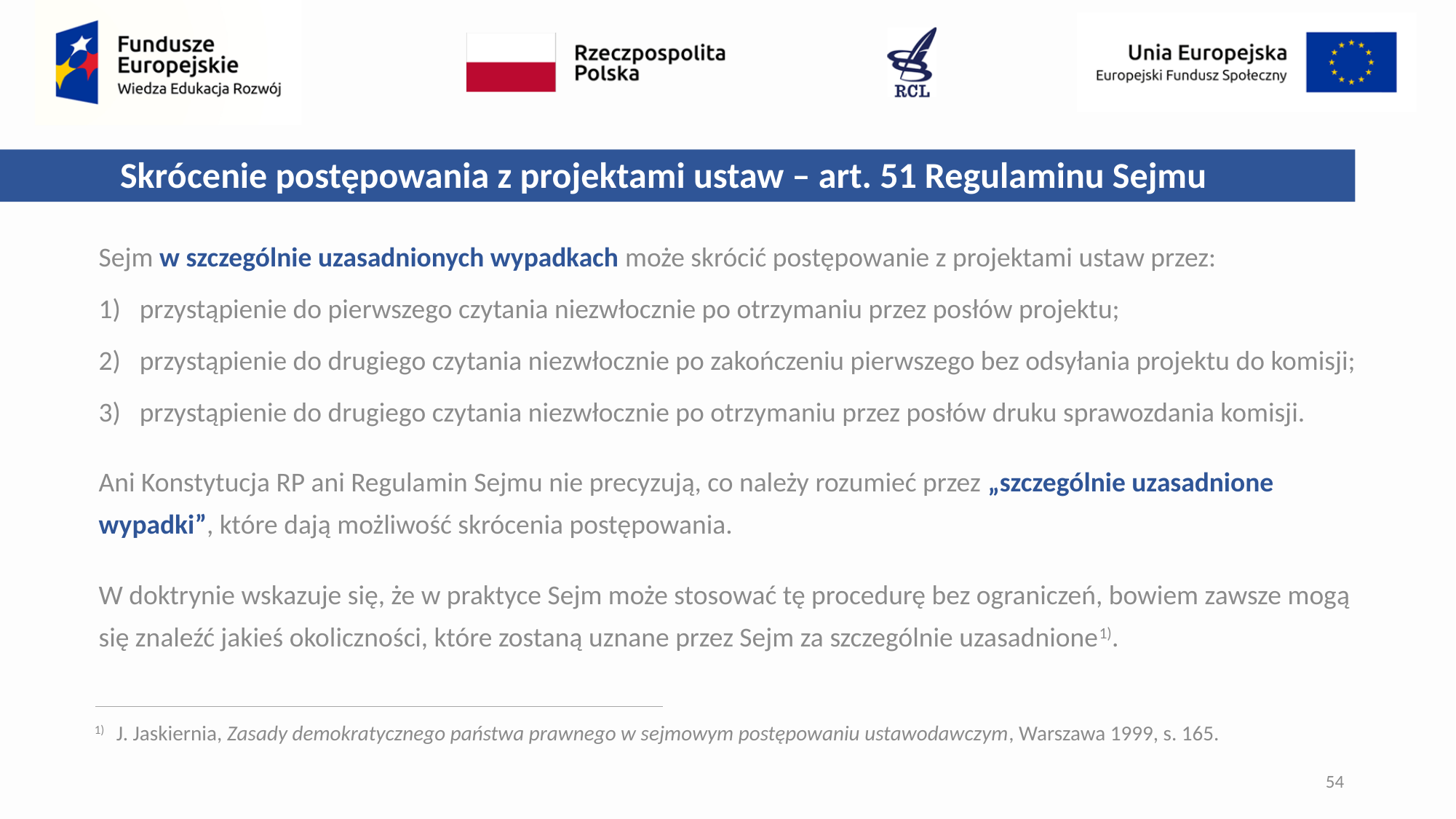

Skrócenie postępowania z projektami ustaw – art. 51 Regulaminu Sejmu
Sejm w szczególnie uzasadnionych wypadkach może skrócić postępowanie z projektami ustaw przez:
przystąpienie do pierwszego czytania niezwłocznie po otrzymaniu przez posłów projektu;
przystąpienie do drugiego czytania niezwłocznie po zakończeniu pierwszego bez odsyłania projektu do komisji;
przystąpienie do drugiego czytania niezwłocznie po otrzymaniu przez posłów druku sprawozdania komisji.
Ani Konstytucja RP ani Regulamin Sejmu nie precyzują, co należy rozumieć przez „szczególnie uzasadnione wypadki”, które dają możliwość skrócenia postępowania.
W doktrynie wskazuje się, że w praktyce Sejm może stosować tę procedurę bez ograniczeń, bowiem zawsze mogą się znaleźć jakieś okoliczności, które zostaną uznane przez Sejm za szczególnie uzasadnione1).
1)	J. Jaskiernia, Zasady demokratycznego państwa prawnego w sejmowym postępowaniu ustawodawczym, Warszawa 1999, s. 165.
54